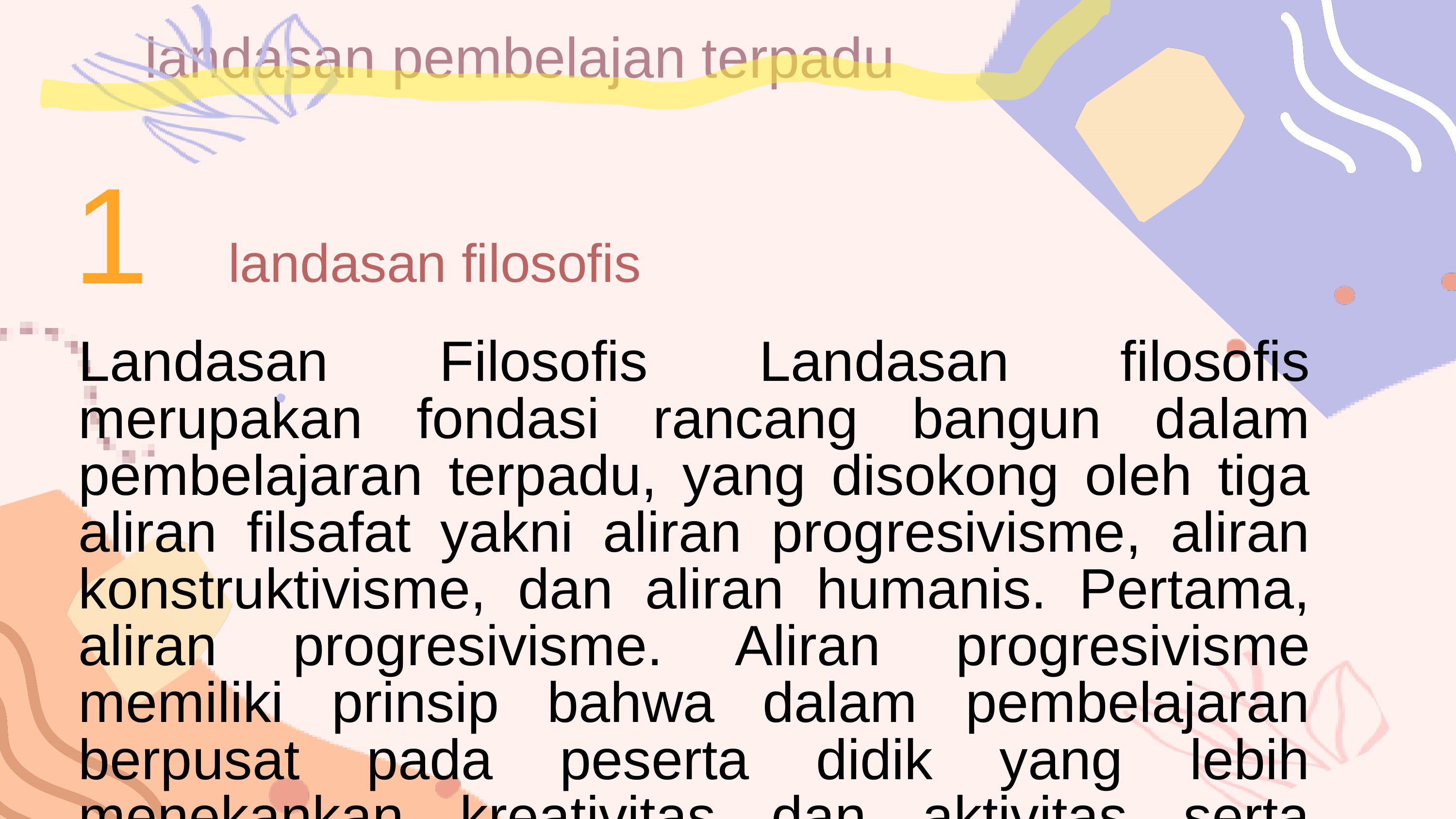

landasan pembelajan terpadu

1

landasan filosofis
Landasan Filosofis Landasan filosofis merupakan fondasi rancang bangun dalam pembelajaran terpadu, yang disokong oleh tiga aliran filsafat yakni aliran progresivisme, aliran konstruktivisme, dan aliran humanis. Pertama, aliran progresivisme. Aliran progresivisme memiliki prinsip bahwa dalam pembelajaran berpusat pada peserta didik yang lebih menekankan kreativitas dan aktivitas serta bersifat problem solving